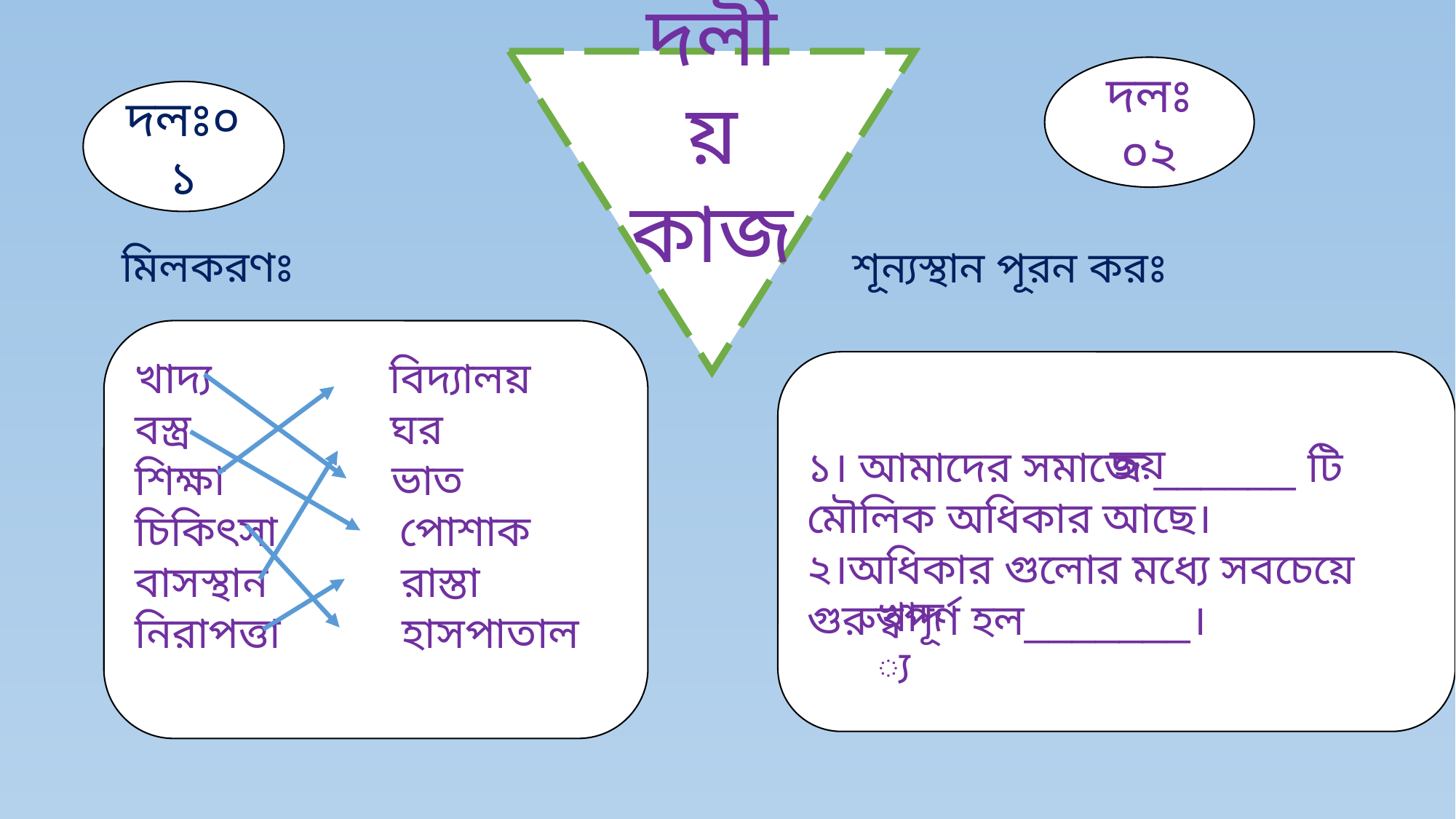

দলীয় কাজ
দলঃ ০২
দলঃ০১
মিলকরণঃ
শূন্যস্থান পূরন করঃ

খাদ্য                বিদ্যালয়
বস্ত্র                  ঘর
শিক্ষা               ভাত
চিকিৎসা           পোশাক
বাসস্থান            রাস্তা
নিরাপত্তা           হাসপাতাল

১। আমাদের সমাজে ______ টি মৌলিক অধিকার আছে।
২।অধিকার গুলোর মধ্যে সবচেয়ে গুরুত্বপূর্ণ হল_______।
 ছয়
খাদ্য